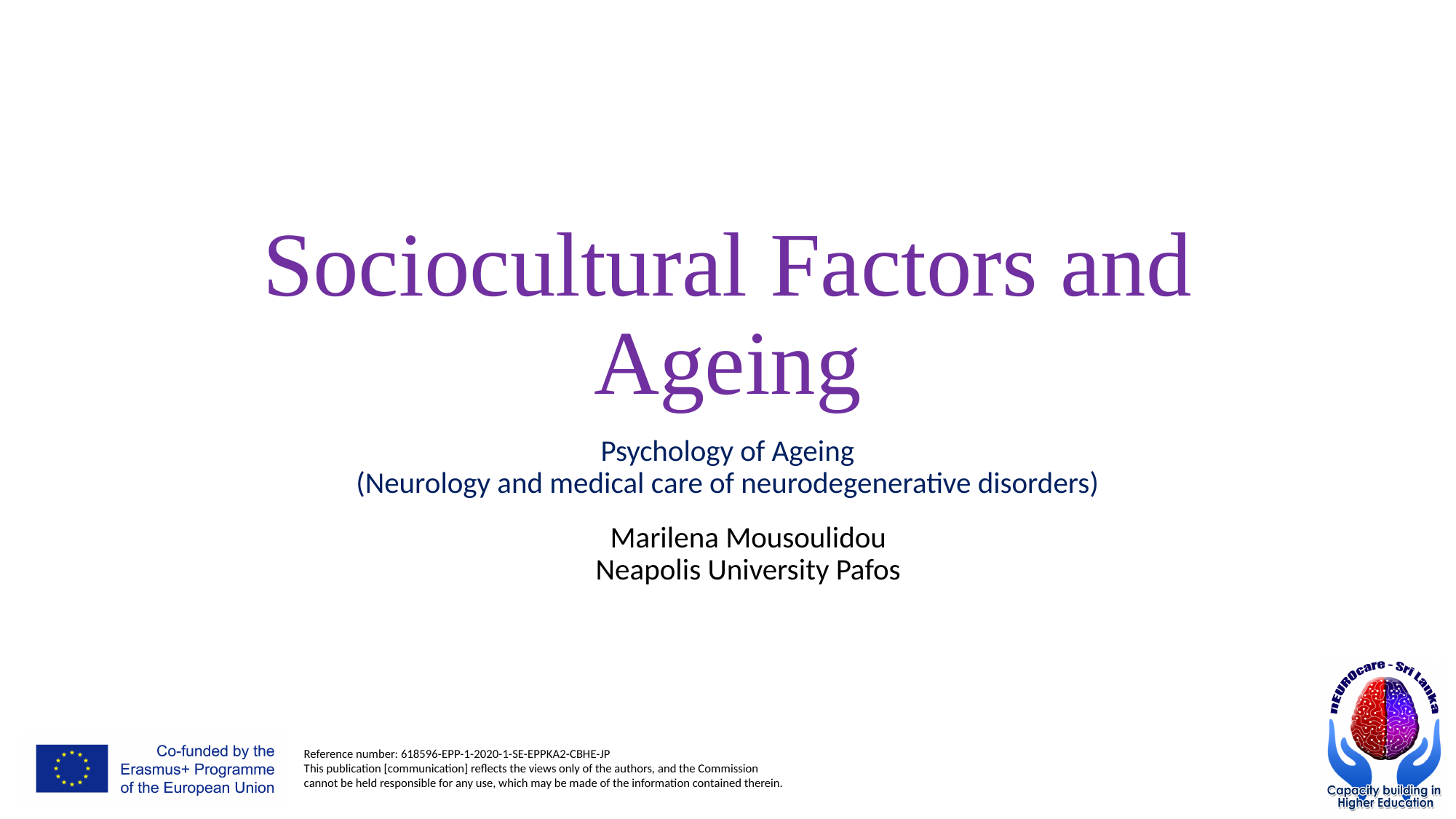

# Sociocultural Factors and Ageing
Psychology of Ageing
(Neurology and medical care of neurodegenerative disorders)
Marilena Mousoulidou
Neapolis University Pafos